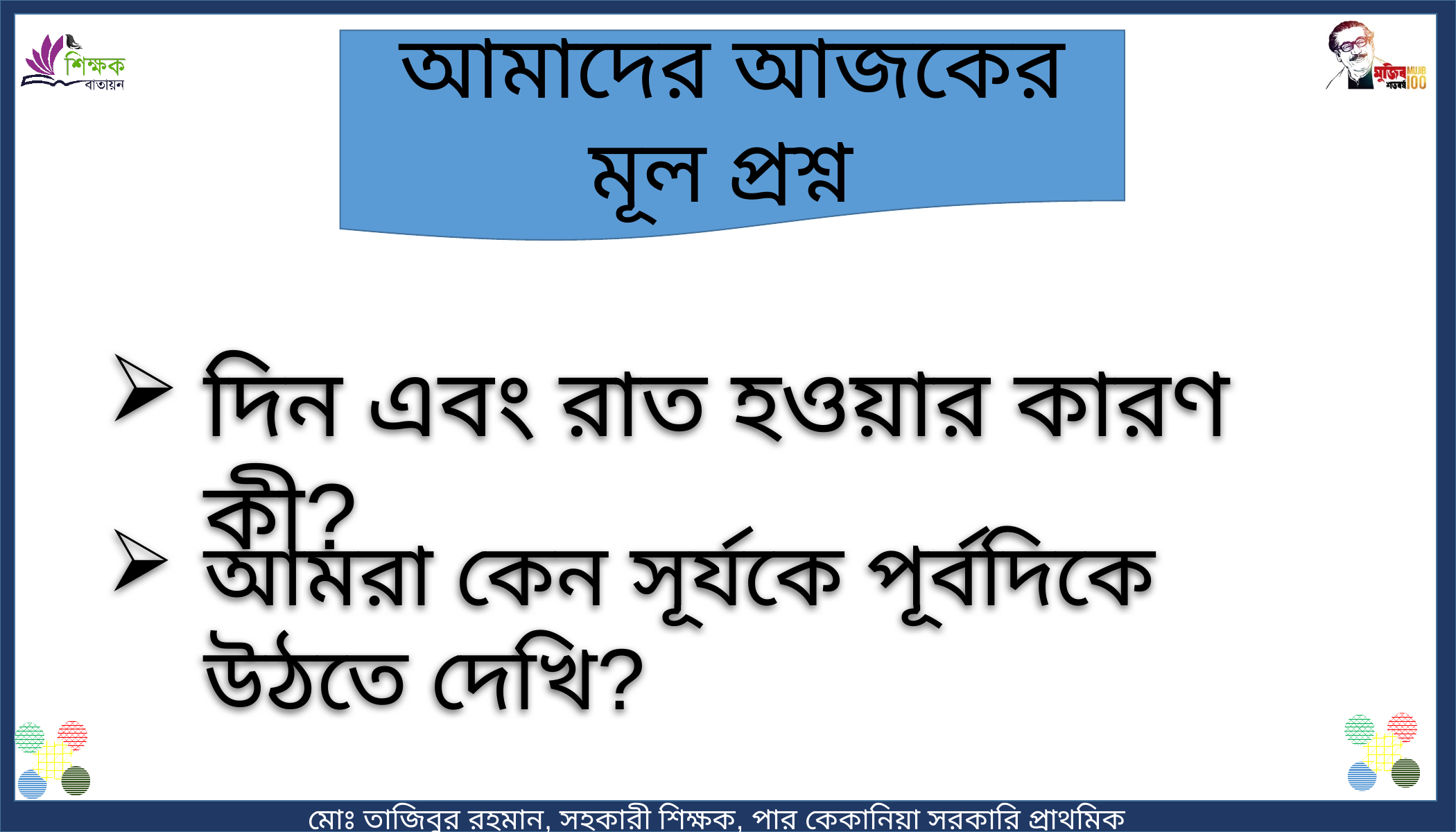

আমাদের আজকের মূল প্রশ্ন
দিন এবং রাত হওয়ার কারণ কী?
আমরা কেন সূর্যকে পূর্বদিকে উঠতে দেখি?